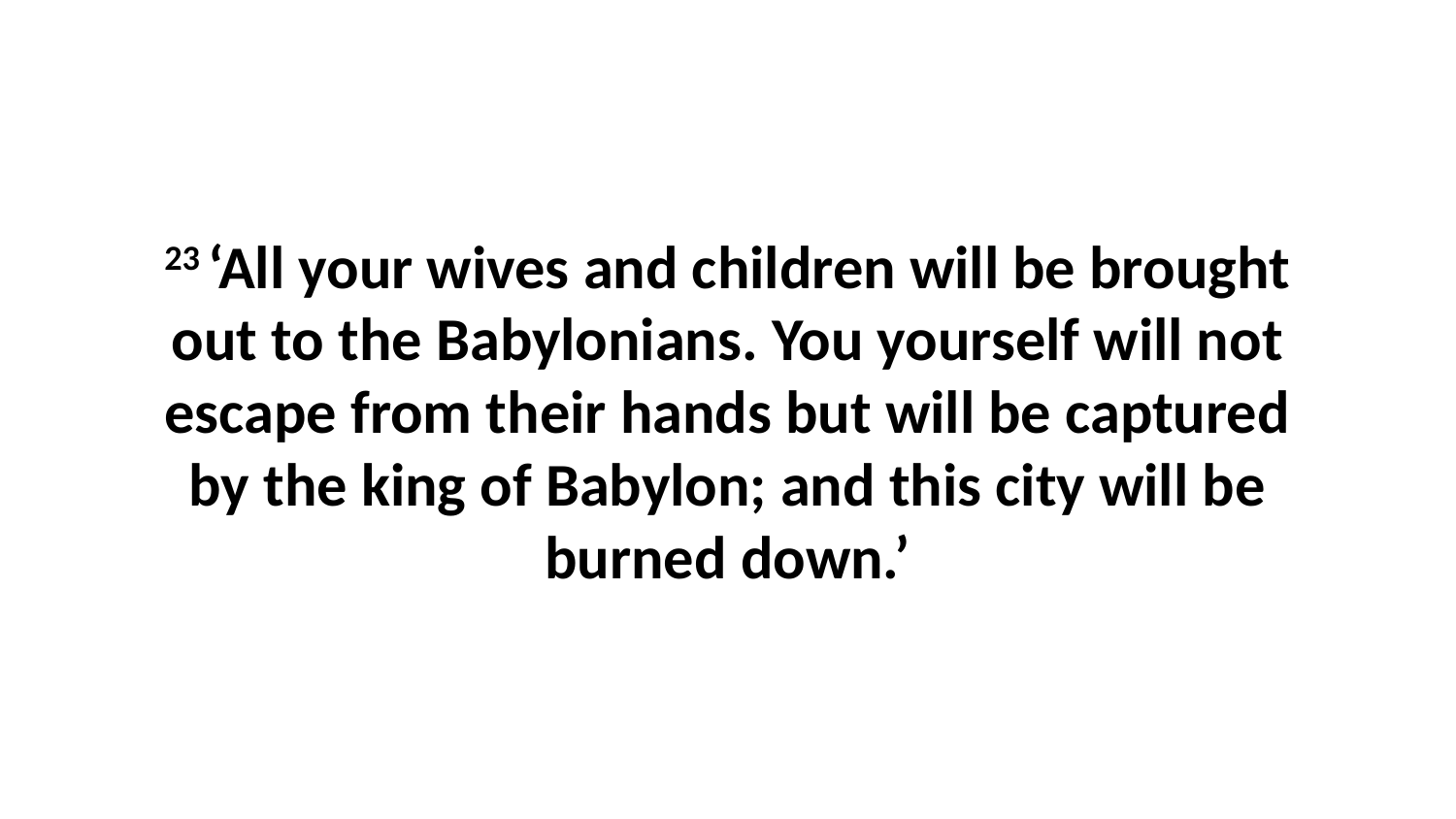

23 ‘All your wives and children will be brought out to the Babylonians. You yourself will not escape from their hands but will be captured by the king of Babylon; and this city will be burned down.’